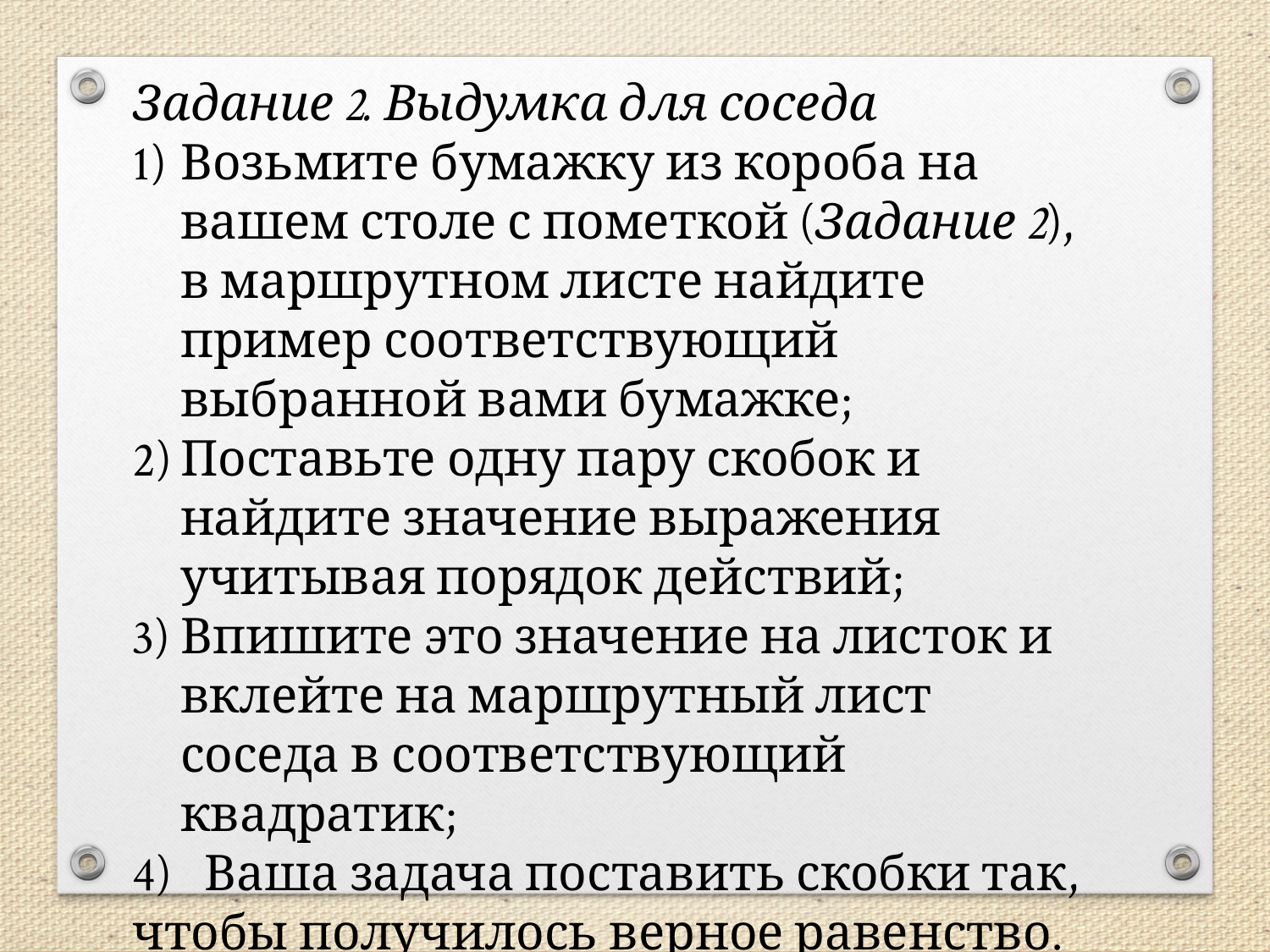

Задание 2. Выдумка для соседа
Возьмите бумажку из короба на вашем столе с пометкой (Задание 2), в маршрутном листе найдите пример соответствующий выбранной вами бумажке;
Поставьте одну пару скобок и найдите значение выражения учитывая порядок действий;
Впишите это значение на листок и вклейте на маршрутный лист соседа в соответствующий квадратик;
4)   Ваша задача поставить скобки так, чтобы получилось верное равенство.